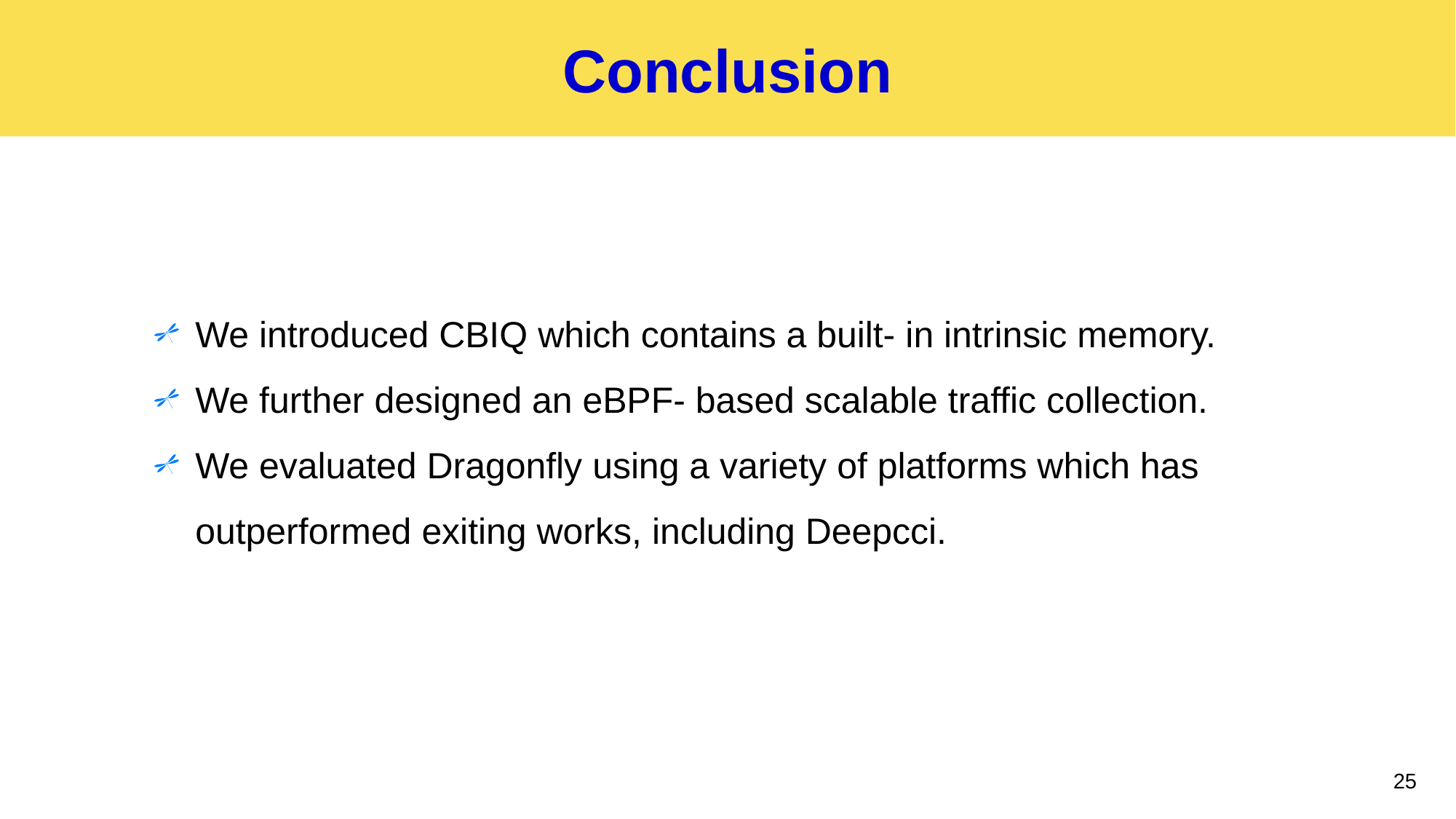

# Conclusion
We introduced CBIQ which contains a built- in intrinsic memory.
We further designed an eBPF- based scalable traffic collection.
We evaluated Dragonfly using a variety of platforms which has  outperformed exiting works, including Deepcci.